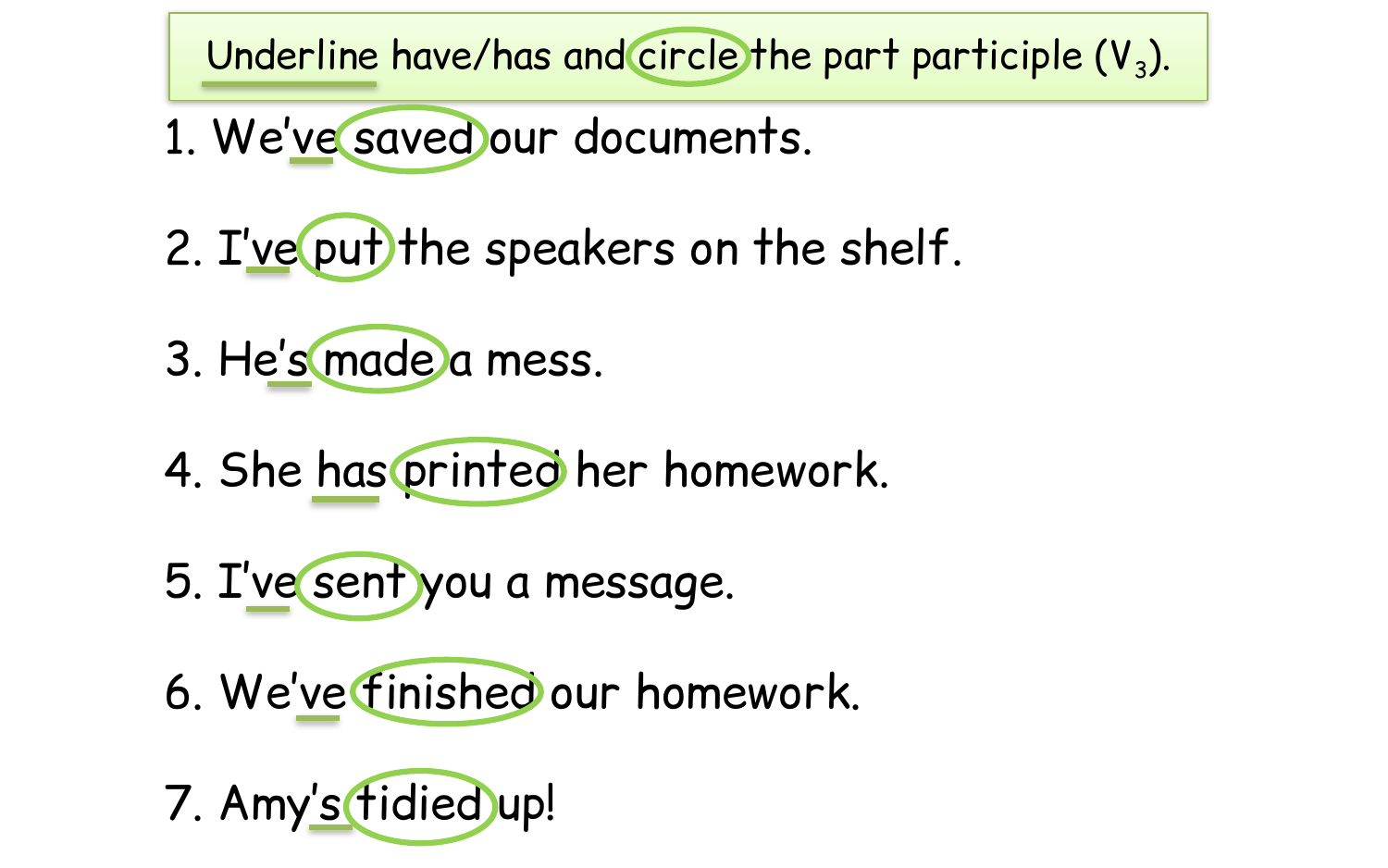

Underline have/has and circle the part participle (V3).

1. We’ve saved our documents.

2. I’ve put the speakers on the shelf.

3. He’s made a mess.

4. She has printed her homework.

5. I’ve sent you a message.

6. We’ve finished our homework.

7. Amy’s tidied up!